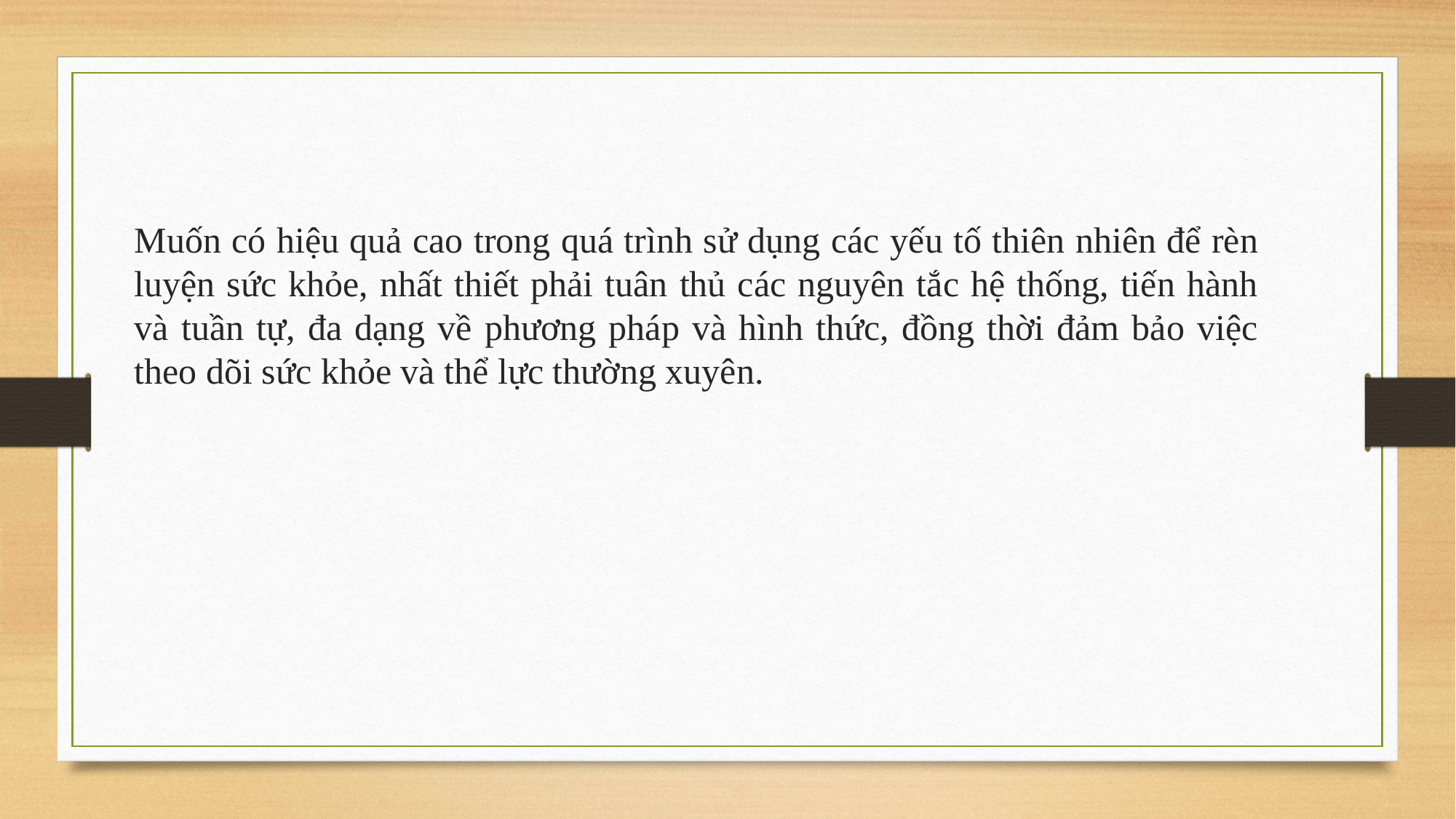

Muốn có hiệu quả cao trong quá trình sử dụng các yếu tố thiên nhiên để rèn luyện sức khỏe, nhất thiết phải tuân thủ các nguyên tắc hệ thống, tiến hành và tuần tự, đa dạng về phương pháp và hình thức, đồng thời đảm bảo việc theo dõi sức khỏe và thể lực thường xuyên.